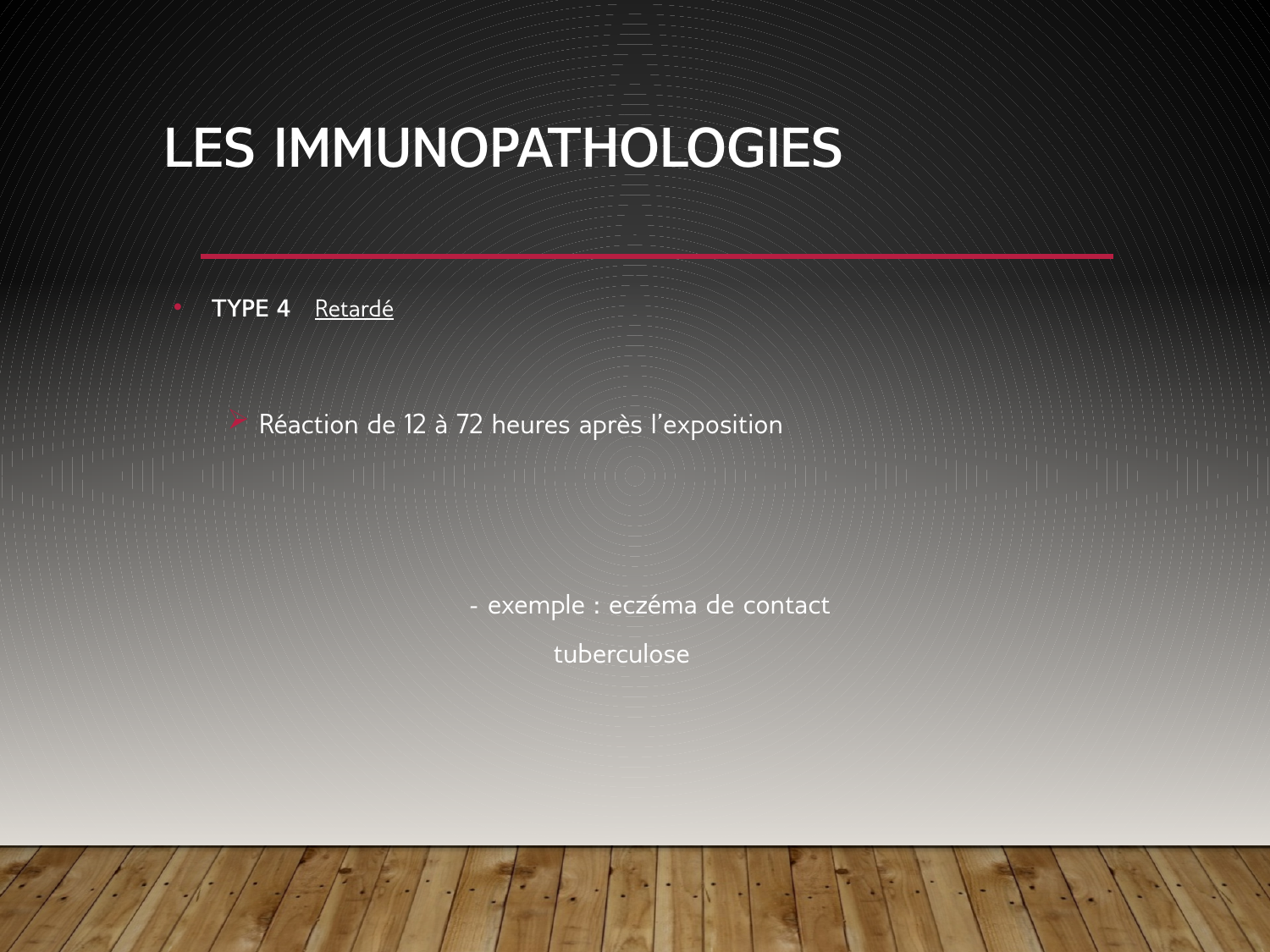

# LES IMMUNOPATHOLOGIES
TYPE 4   Retardé

Réaction de 12 à 72 heures après l’exposition

		- exemple : eczéma de contact
                                        tuberculose